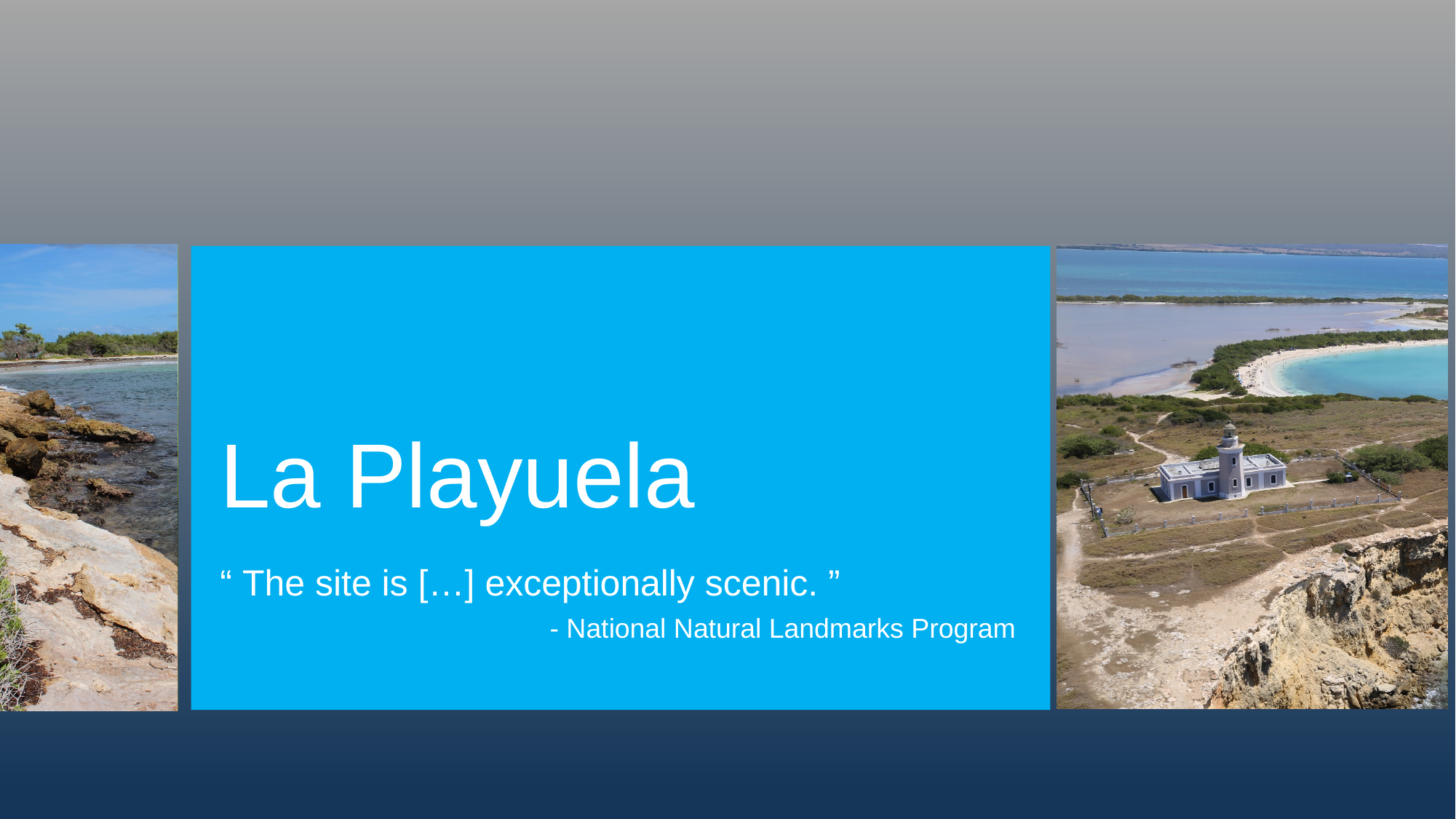

# La Playuela
“ The site is […] exceptionally scenic. ”

- National Natural Landmarks Program